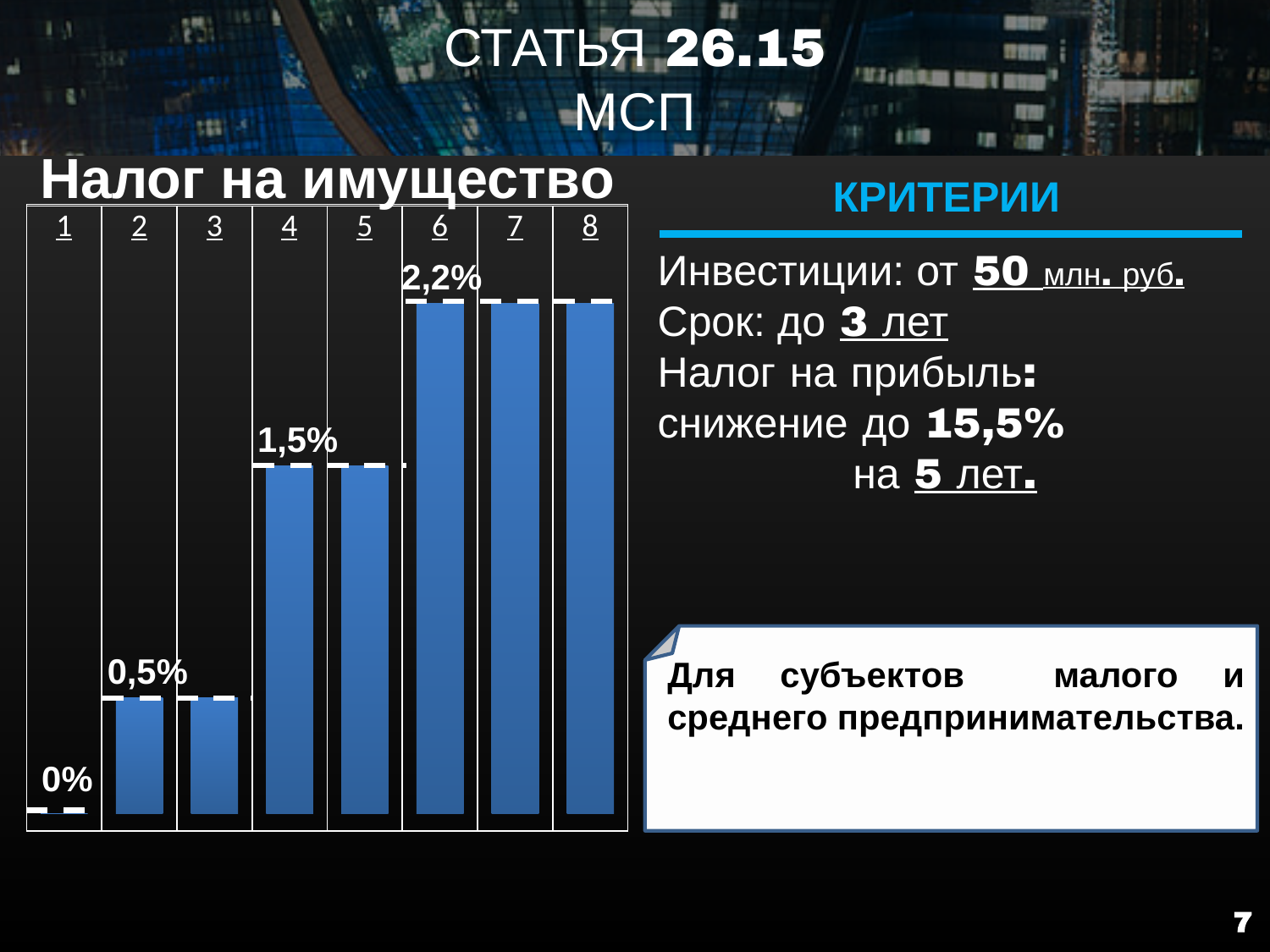

# СТАТЬЯ 26.15 МСП
Налог на имущество
КРИТЕРИИ

| 1 | 2 | 3 | 4 | 5 | 6 | 7 | 8 |
| --- | --- | --- | --- | --- | --- | --- | --- |

### Chart

| Category | Стратегический |
|---|---|
| 1 год | 0.0 |
| 2 год | 0.005 |
| 3 год | 0.005 |
| 4 год | 0.015 |
| 5 год | 0.015 |
| 6 год | 0.022 |
| 7 год | 0.022 |
| 8 год | 0.022 |
Инвестиции: от 50 млн. руб.
Срок: до 3 лет
Налог на прибыль: снижение до 15,5%
на 5 лет.
2,2%
1,5%

0,5%
Для субъектов  малого и среднего предпринимательства.
0%